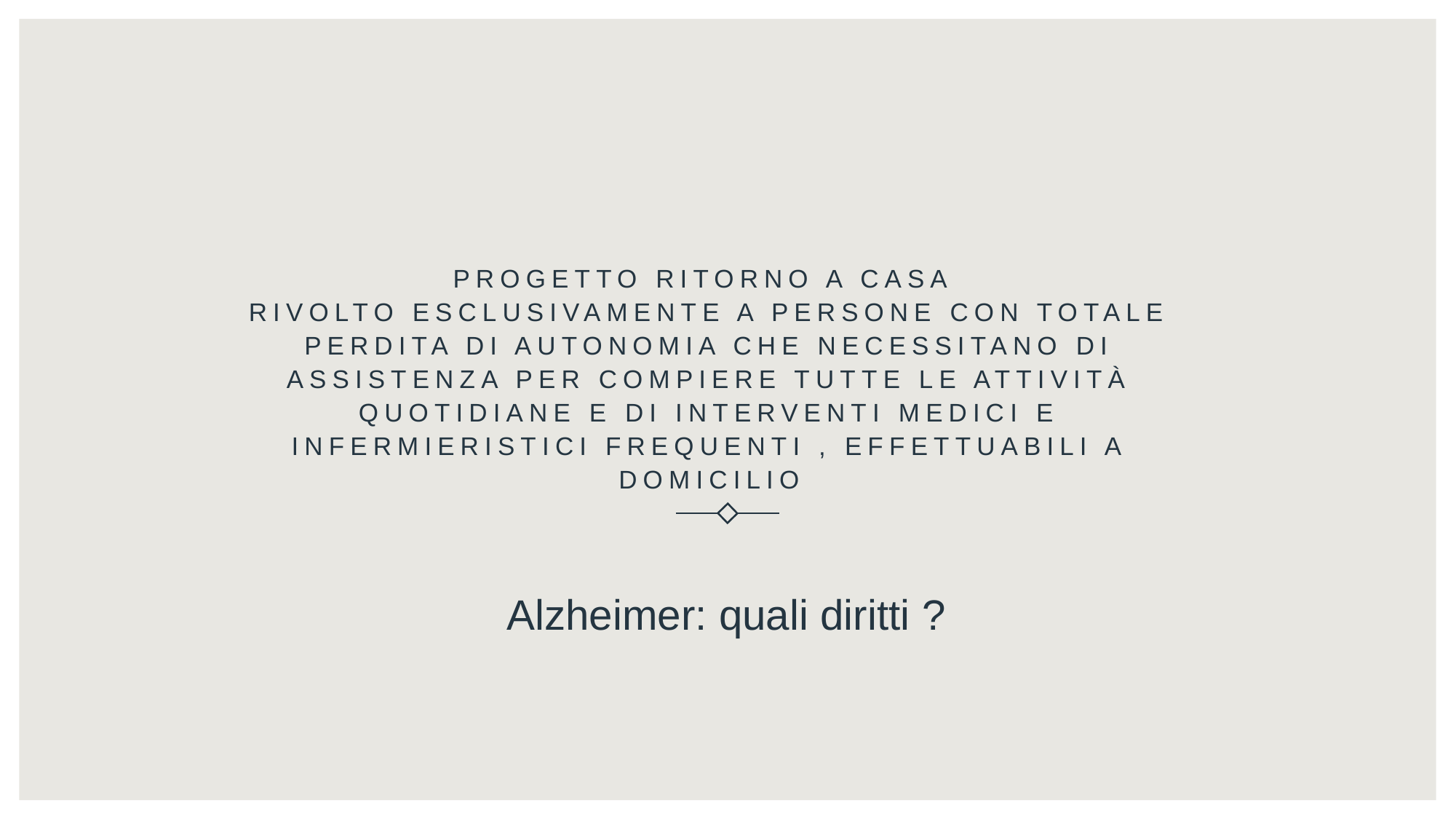

# Progetto Ritorno a casa rivolto esclusivamente a persone con totale perdita di autonomia che necessitano di assistenza per compiere tutte le attività quotidiane e di interventi medici e infermieristici frequenti , effettuabili a domicilio
Alzheimer: quali diritti ?